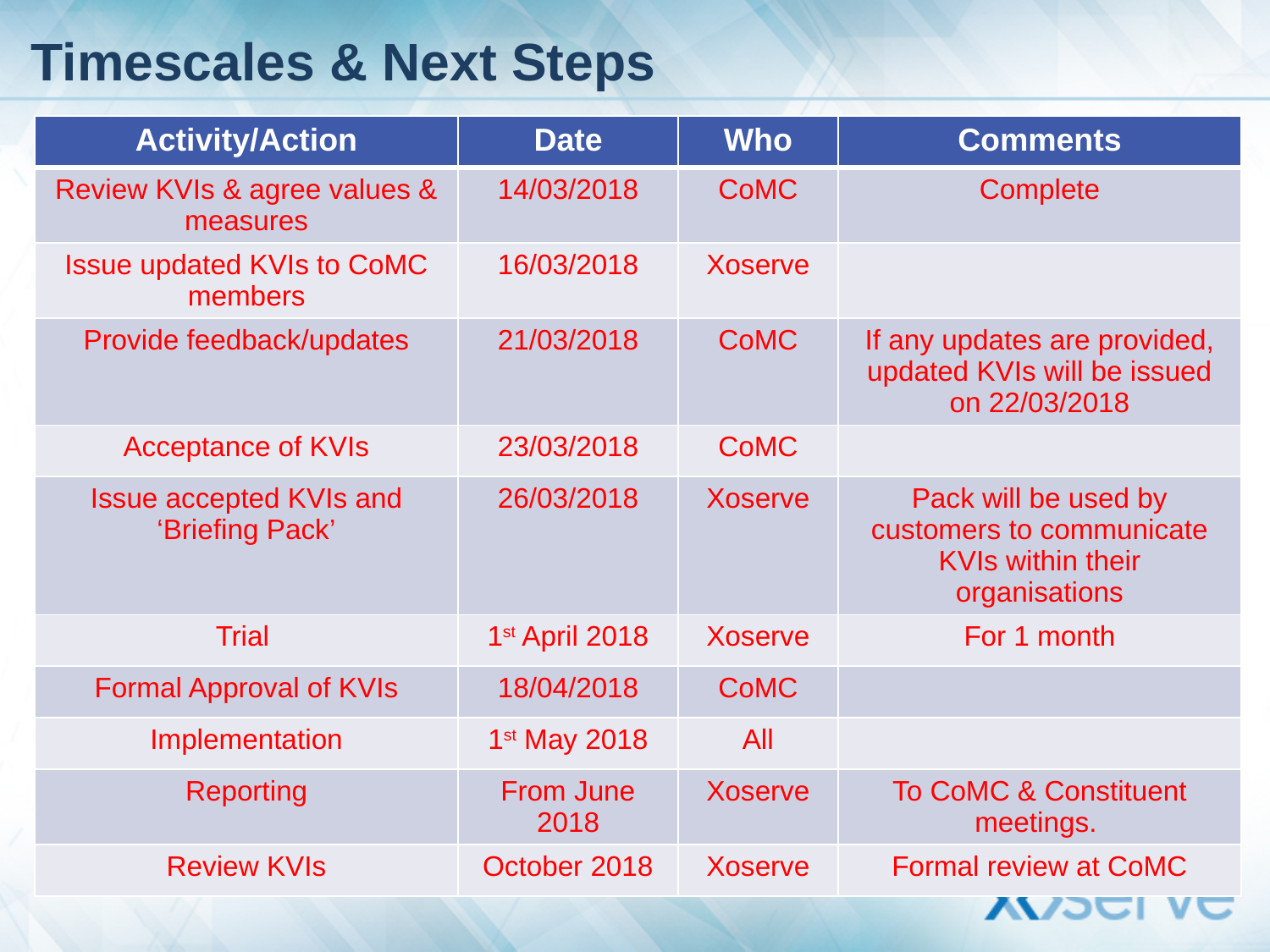

# Timescales & Next Steps
| Activity/Action | Date | Who | Comments |
| --- | --- | --- | --- |
| Review KVIs & agree values & measures | 14/03/2018 | CoMC | Complete |
| Issue updated KVIs to CoMC members | 16/03/2018 | Xoserve |  |
| Provide feedback/updates | 21/03/2018 | CoMC | If any updates are provided, updated KVIs will be issued on 22/03/2018 |
| Acceptance of KVIs | 23/03/2018 | CoMC |  |
| Issue accepted KVIs and ‘Briefing Pack’ | 26/03/2018 | Xoserve | Pack will be used by customers to communicate KVIs within their organisations |
| Trial | 1st April 2018 | Xoserve | For 1 month |
| Formal Approval of KVIs | 18/04/2018 | CoMC |  |
| Implementation | 1st May 2018 | All |  |
| Reporting | From June 2018 | Xoserve | To CoMC & Constituent meetings. |
| Review KVIs | October 2018 | Xoserve | Formal review at CoMC |